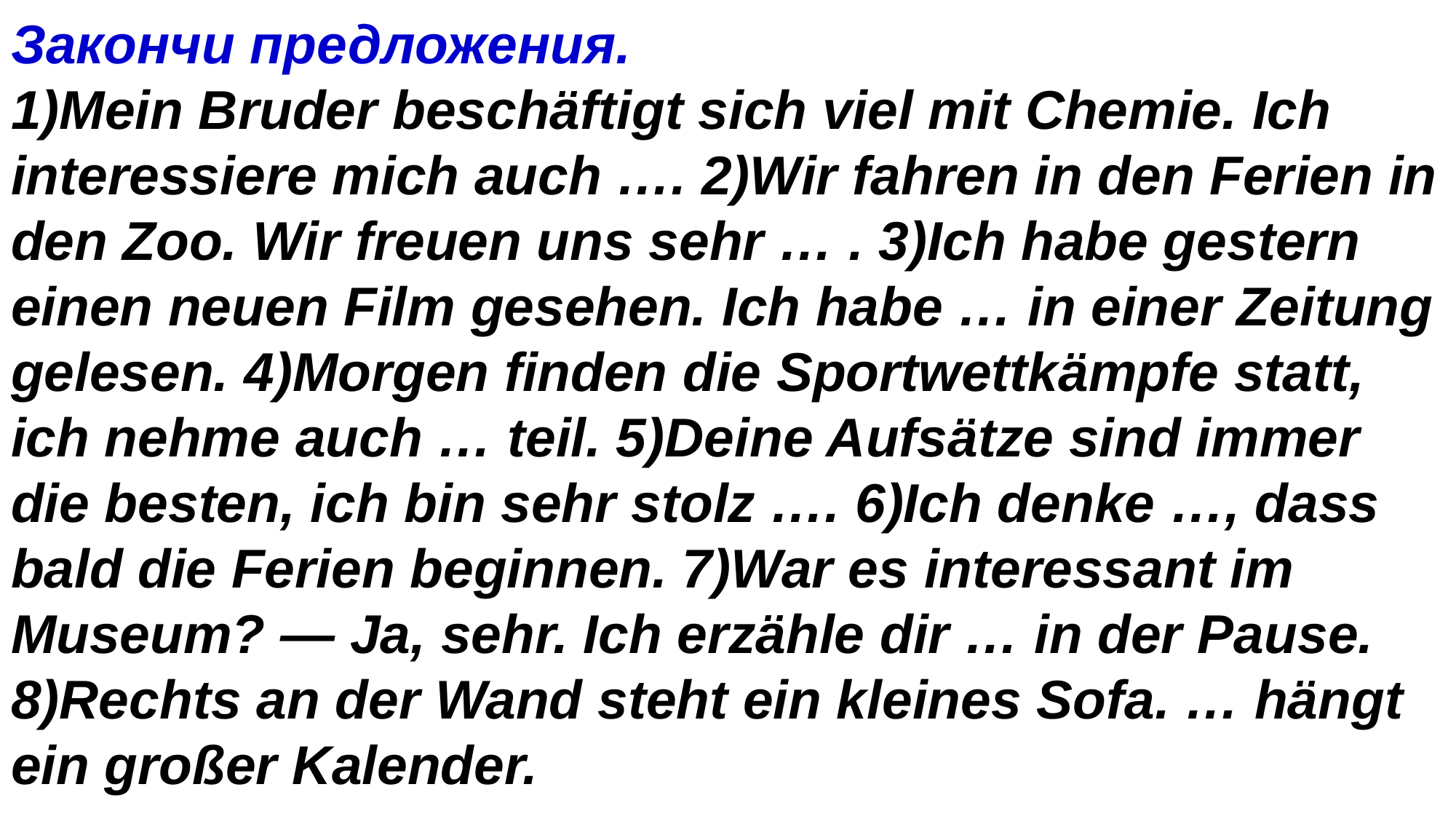

Закончи предложения.
1)Mein Bruder beschäftigt sich viel mit Chemie. Ich interessiere mich auch …. 2)Wir fahren in den Ferien in den Zoo. Wir freuen uns sehr … . 3)Ich habe gestern einen neuen Film gesehen. Ich habe … in einer Zeitung gelesen. 4)Morgen finden die Sportwettkämpfe statt, ich nehme auch … teil. 5)Deine Aufsätze sind immer die besten, ich bin sehr stolz …. 6)Ich denke …, dass bald die Ferien beginnen. 7)War es interessant im Museum? — Ja, sehr. Ich erzähle dir … in der Pause. 8)Rechts an der Wand steht ein kleines Sofa. … hängt ein großer Kalender.